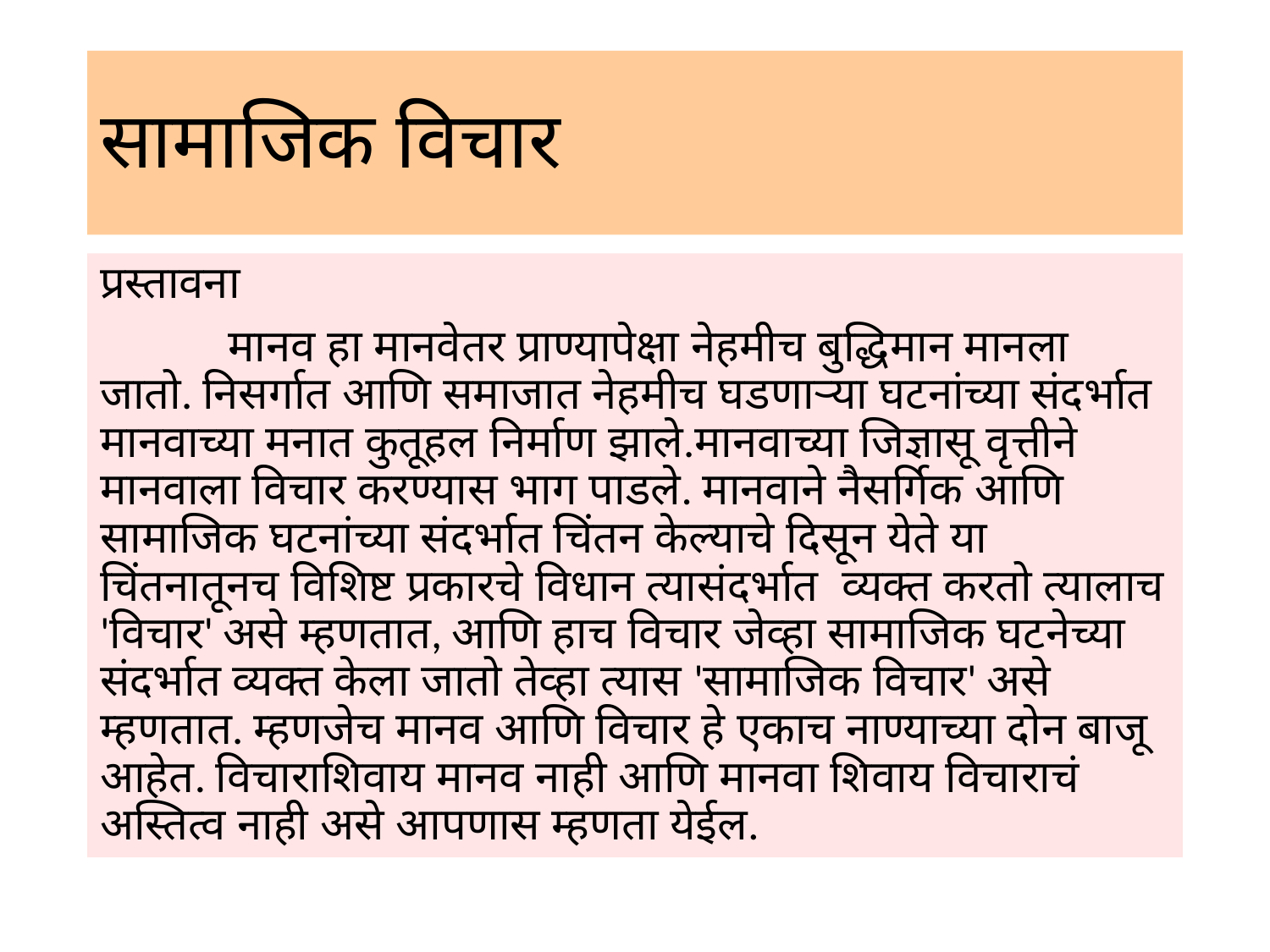

# सामाजिक विचार
प्रस्तावना
           मानव हा मानवेतर प्राण्यापेक्षा नेहमीच बुद्धिमान मानला जातो. निसर्गात आणि समाजात नेहमीच घडणाऱ्या घटनांच्या संदर्भात मानवाच्या मनात कुतूहल निर्माण झाले.मानवाच्या जिज्ञासू वृत्तीने मानवाला विचार करण्यास भाग पाडले. मानवाने नैसर्गिक आणि सामाजिक घटनांच्या संदर्भात चिंतन केल्याचे दिसून येते या चिंतनातूनच विशिष्ट प्रकारचे विधान त्यासंदर्भात  व्यक्त करतो त्यालाच 'विचार' असे म्हणतात, आणि हाच विचार जेव्हा सामाजिक घटनेच्या संदर्भात व्यक्त केला जातो तेव्हा त्यास 'सामाजिक विचार' असे म्हणतात. म्हणजेच मानव आणि विचार हे एकाच नाण्याच्या दोन बाजू आहेत. विचाराशिवाय मानव नाही आणि मानवा शिवाय विचाराचं अस्तित्व नाही असे आपणास म्हणता येईल.